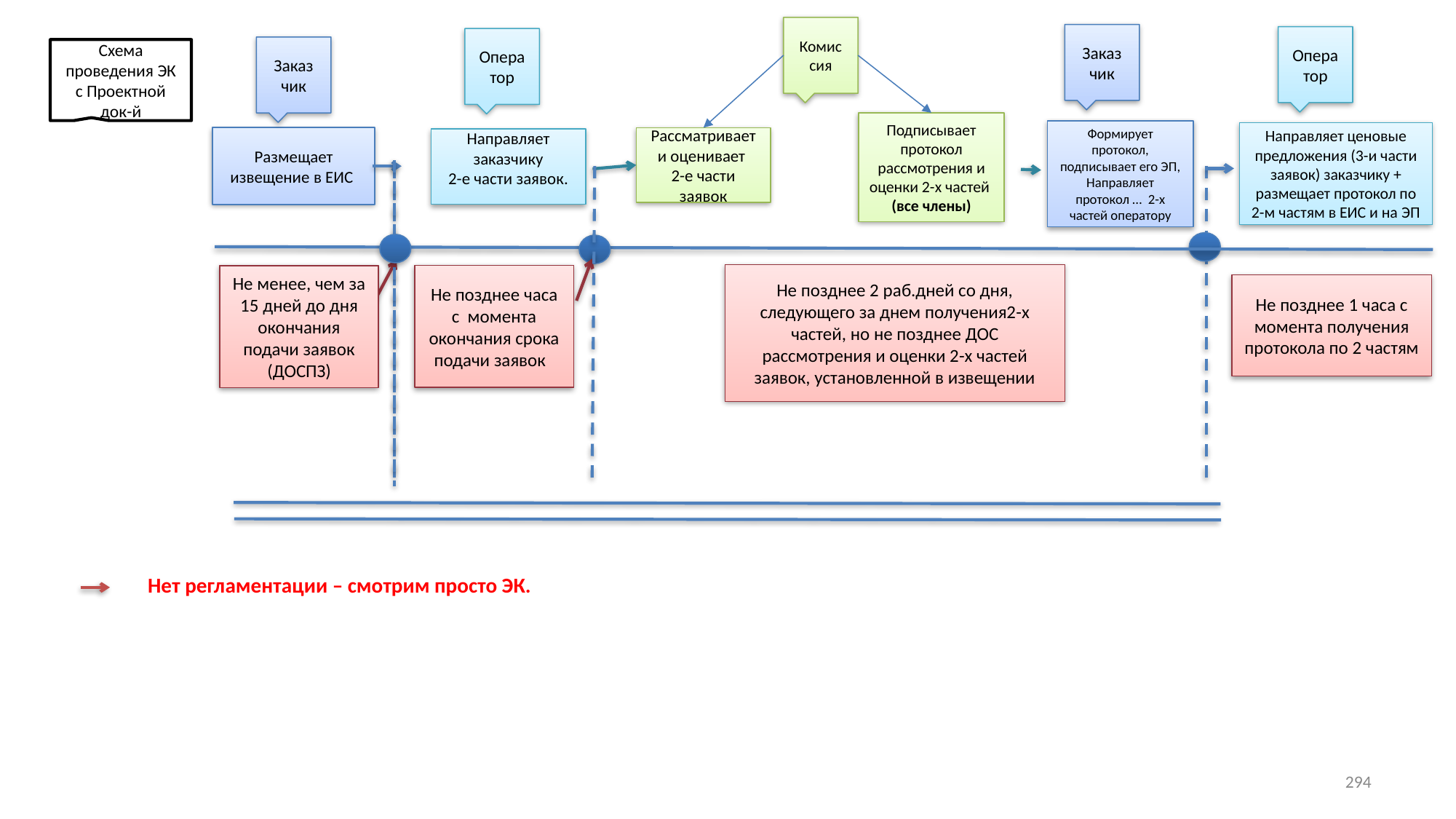

Комис
сия
Заказ
чик
Опера
тор
Опера
тор
Заказ
чик
Схема проведения ЭК с Проектной док-й
Подписывает протокол рассмотрения и оценки 2-х частей  (все члены)
Формирует протокол, подписывает его ЭП, Направляет протокол …  2-х частей оператору
Направляет ценовые предложения (3-и части заявок) заказчику + размещает протокол по 2-м частям в ЕИС и на ЭП
Размещает извещение в ЕИС
Рассматривает и оценивает
2-е части заявок
Направляет заказчику
2-е части заявок.

Не позднее 2 раб.дней со дня, следующего за днем получения2-х частей, но не позднее ДОС рассмотрения и оценки 2-х частей заявок, установленной в извещении
Не позднее часа с  момента окончания срока подачи заявок
Не менее, чем за 15 дней до дня окончания подачи заявок (ДОСПЗ)
Не позднее 1 часа с момента получения протокола по 2 частям
фото
фото
Нет регламентации – смотрим просто ЭК.
фото
Высшая школа экономики, Москва, 2015
294